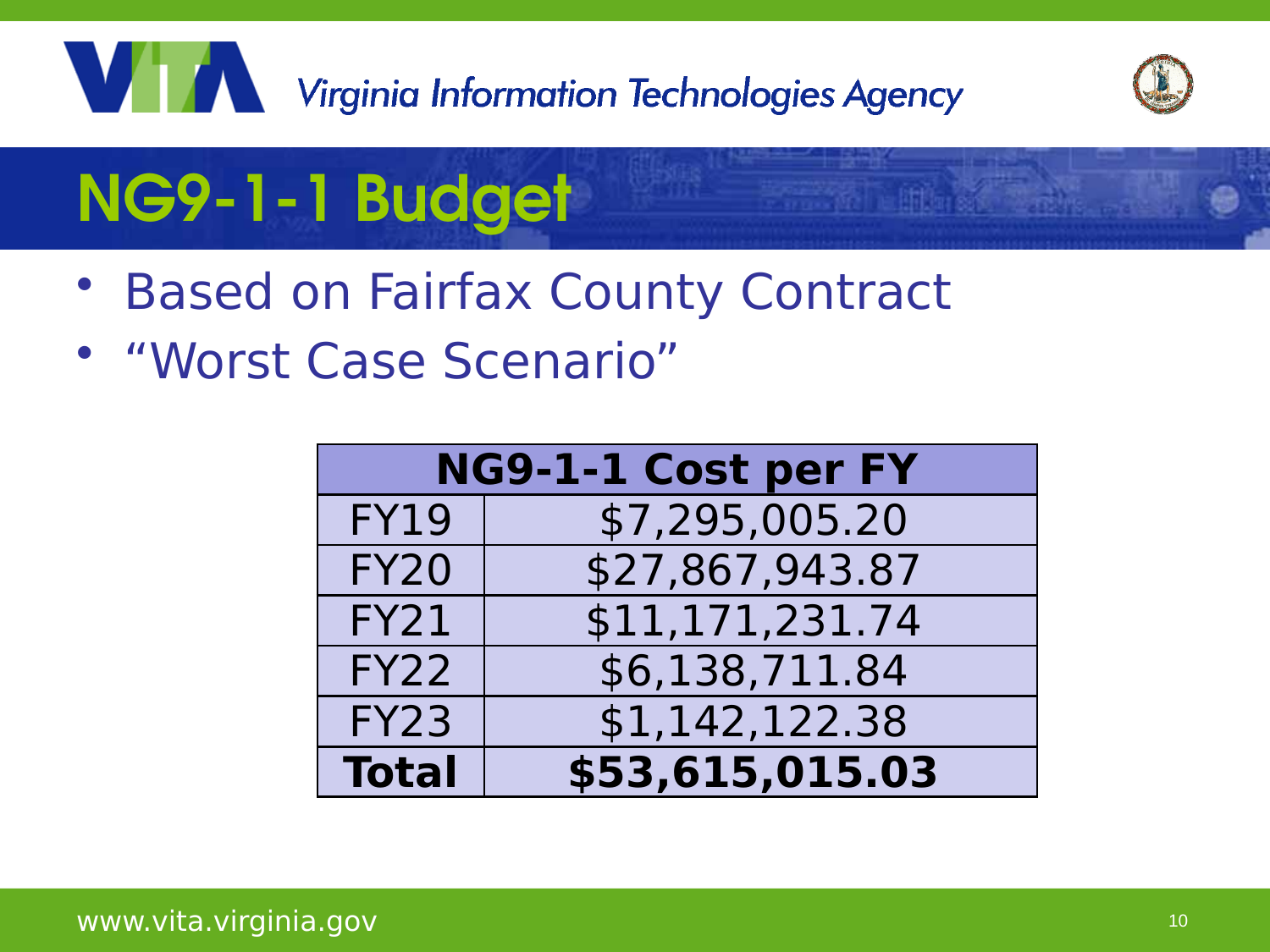

# NG9-1-1 Budget
Based on Fairfax County Contract
“Worst Case Scenario”
| NG9-1-1 Cost per FY |  |
| --- | --- |
| FY19 | $7,295,005.20 |
| FY20 | $27,867,943.87 |
| FY21 | $11,171,231.74 |
| FY22 | $6,138,711.84 |
| FY23 | $1,142,122.38 |
| Total | $53,615,015.03 |
www.vita.virginia.gov